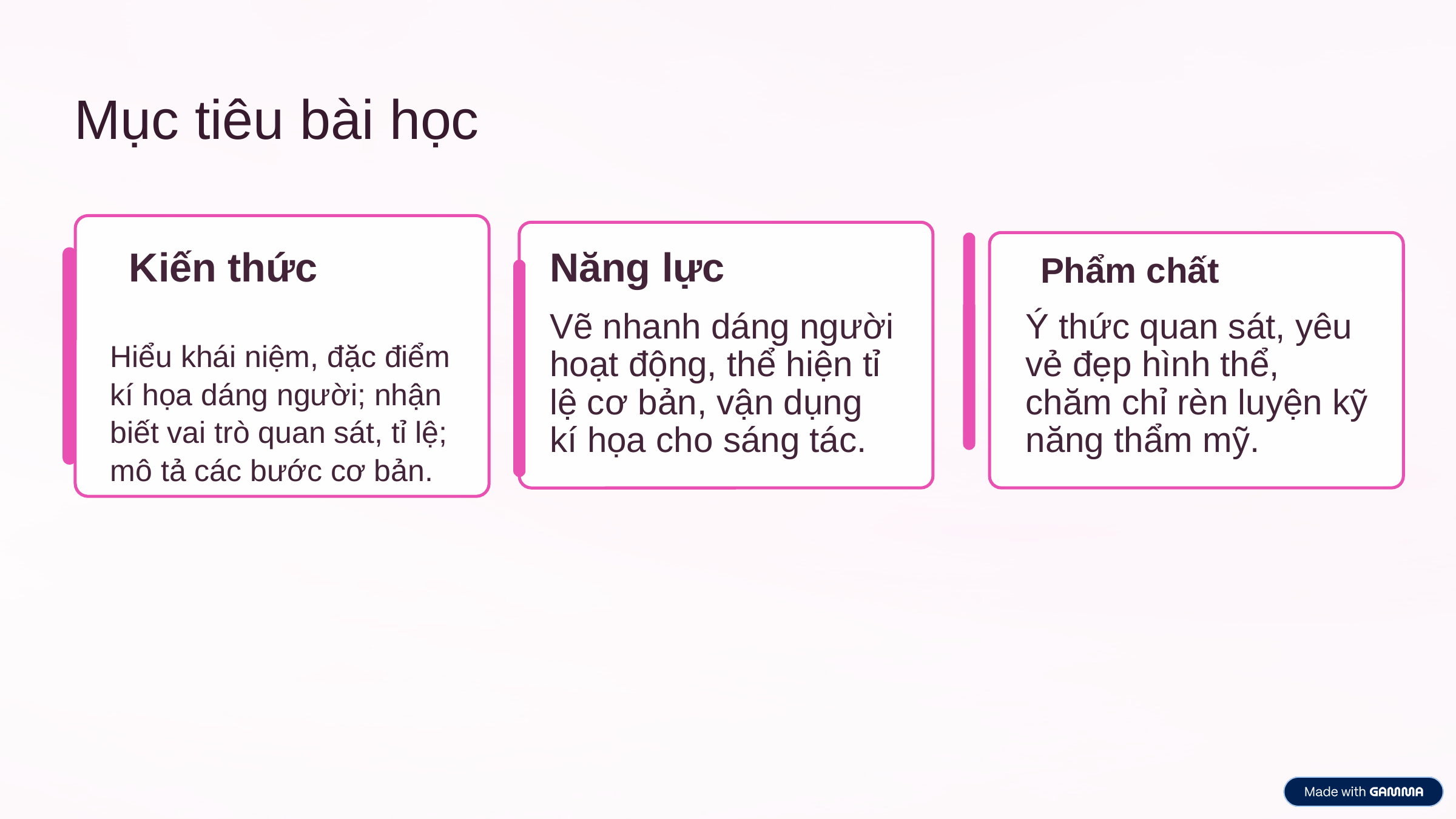

Mục tiêu bài học

Kiến thức
Năng lực
Phẩm chất

Ý thức quan sát, yêu vẻ đẹp hình thể, chăm chỉ rèn luyện kỹ năng thẩm mỹ.
Vẽ nhanh dáng người hoạt động, thể hiện tỉ lệ cơ bản, vận dụng kí họa cho sáng tác.
Hiểu khái niệm, đặc điểm kí họa dáng người; nhận biết vai trò quan sát, tỉ lệ; mô tả các bước cơ bản.